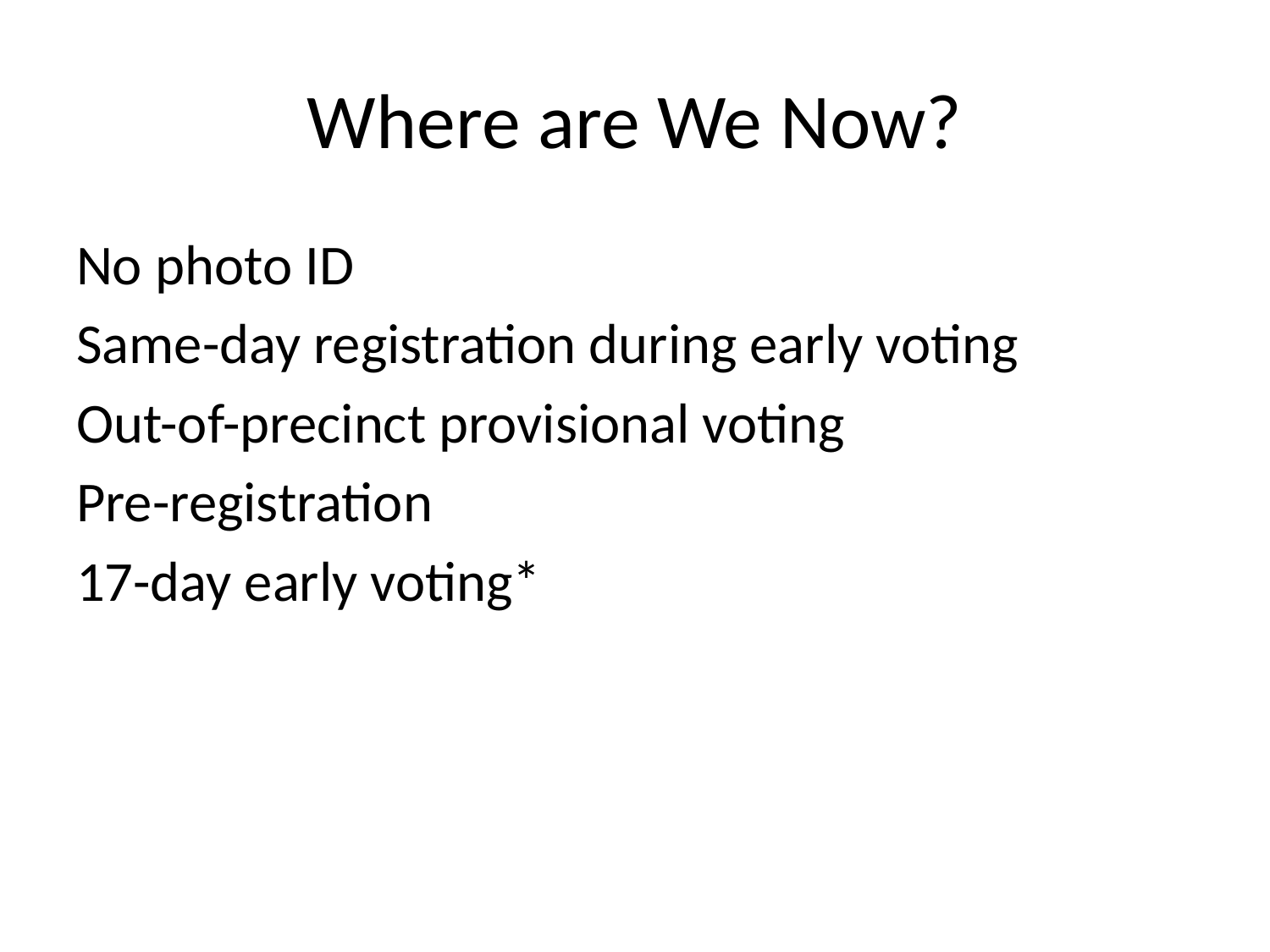

# Where are We Now?
No photo ID
Same-day registration during early voting
Out-of-precinct provisional voting
Pre-registration
17-day early voting*